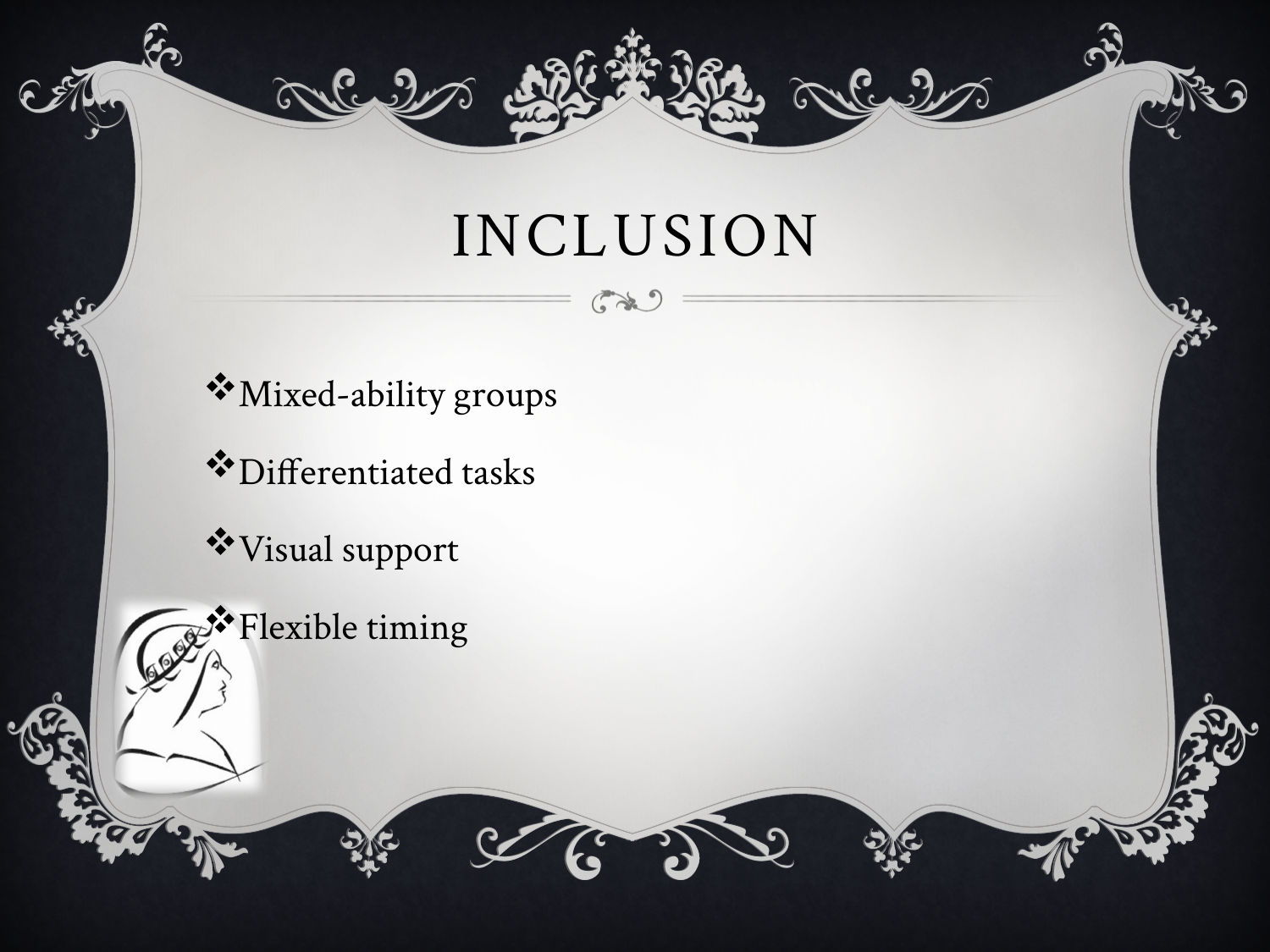

# Inclusion
Mixed-ability groups
Differentiated tasks
Visual support
Flexible timing